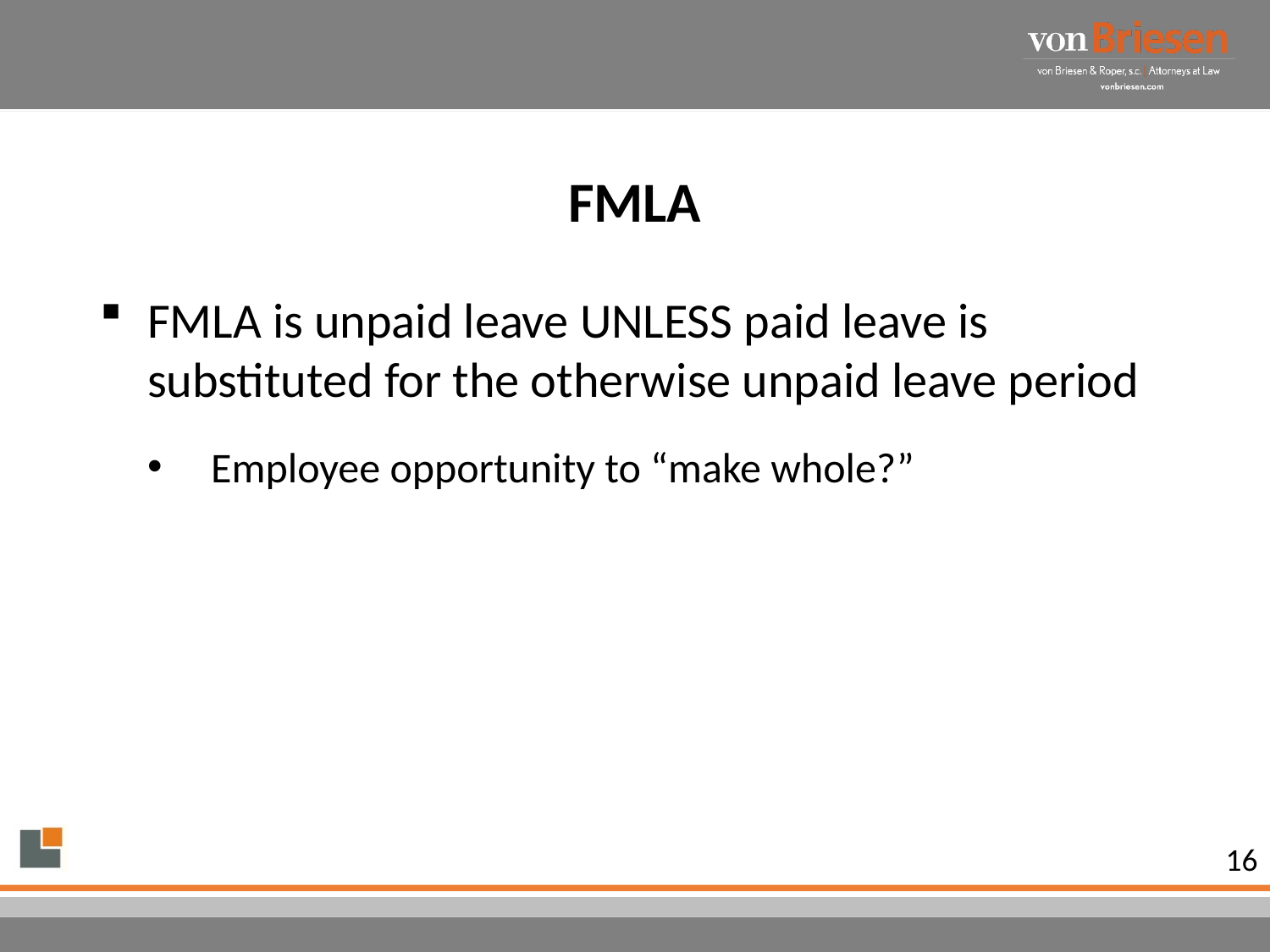

# FMLA
FMLA is unpaid leave UNLESS paid leave is substituted for the otherwise unpaid leave period
Employee opportunity to “make whole?”
16